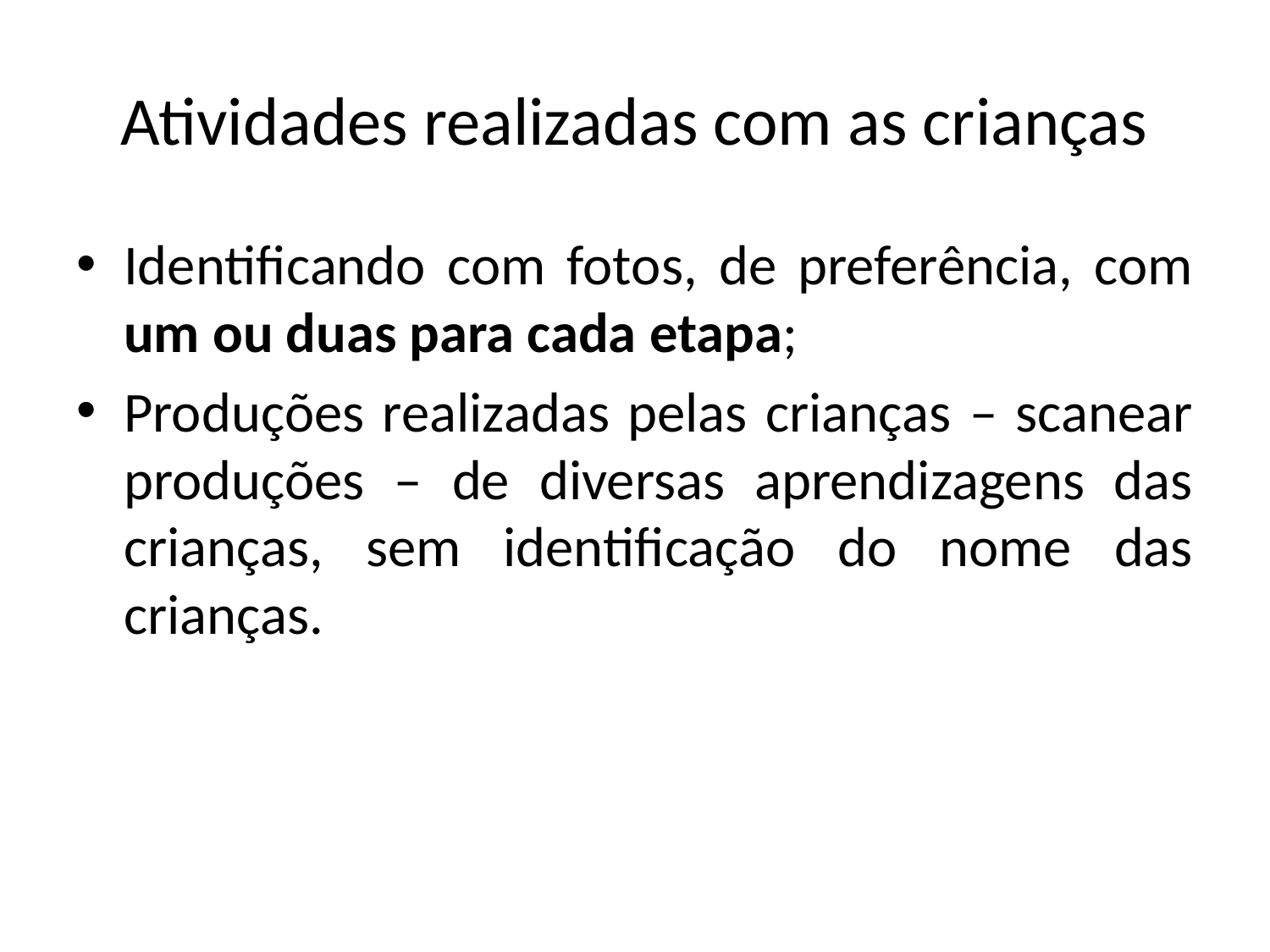

# Atividades realizadas com as crianças
Identificando com fotos, de preferência, com um ou duas para cada etapa;
Produções realizadas pelas crianças – scanear produções – de diversas aprendizagens das crianças, sem identificação do nome das crianças.